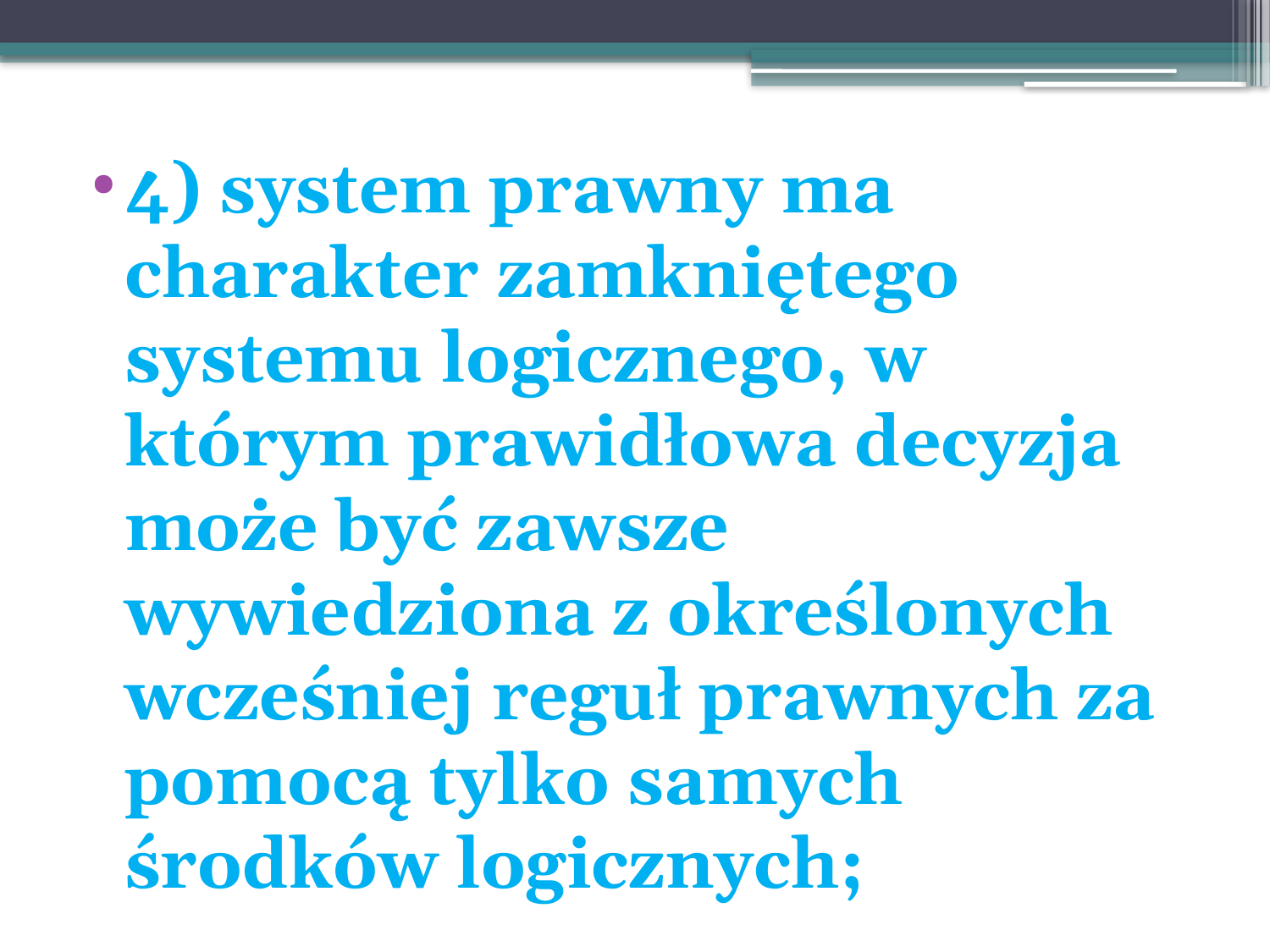

4) system prawny ma charakter zamkniętego systemu logicznego, w którym prawidłowa decyzja może być zawsze wywiedziona z określonych wcześniej reguł prawnych za pomocą tylko samych środków logicznych;